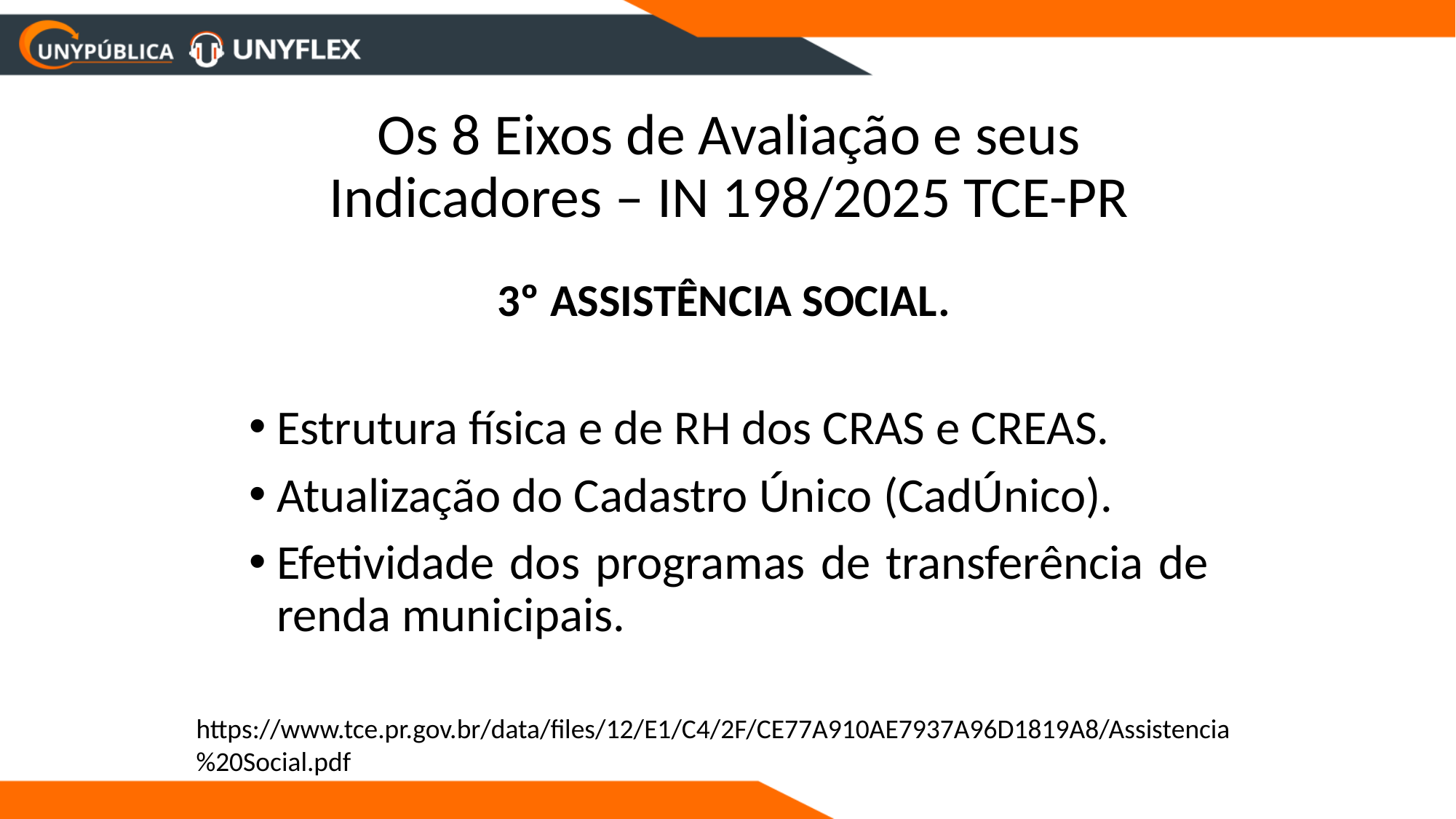

# Os 8 Eixos de Avaliação e seus Indicadores – IN 198/2025 TCE-PR
3º ASSISTÊNCIA SOCIAL.

Estrutura física e de RH dos CRAS e CREAS.
Atualização do Cadastro Único (CadÚnico).
Efetividade dos programas de transferência de renda municipais.
https://www.tce.pr.gov.br/data/files/12/E1/C4/2F/CE77A910AE7937A96D1819A8/Assistencia%20Social.pdf